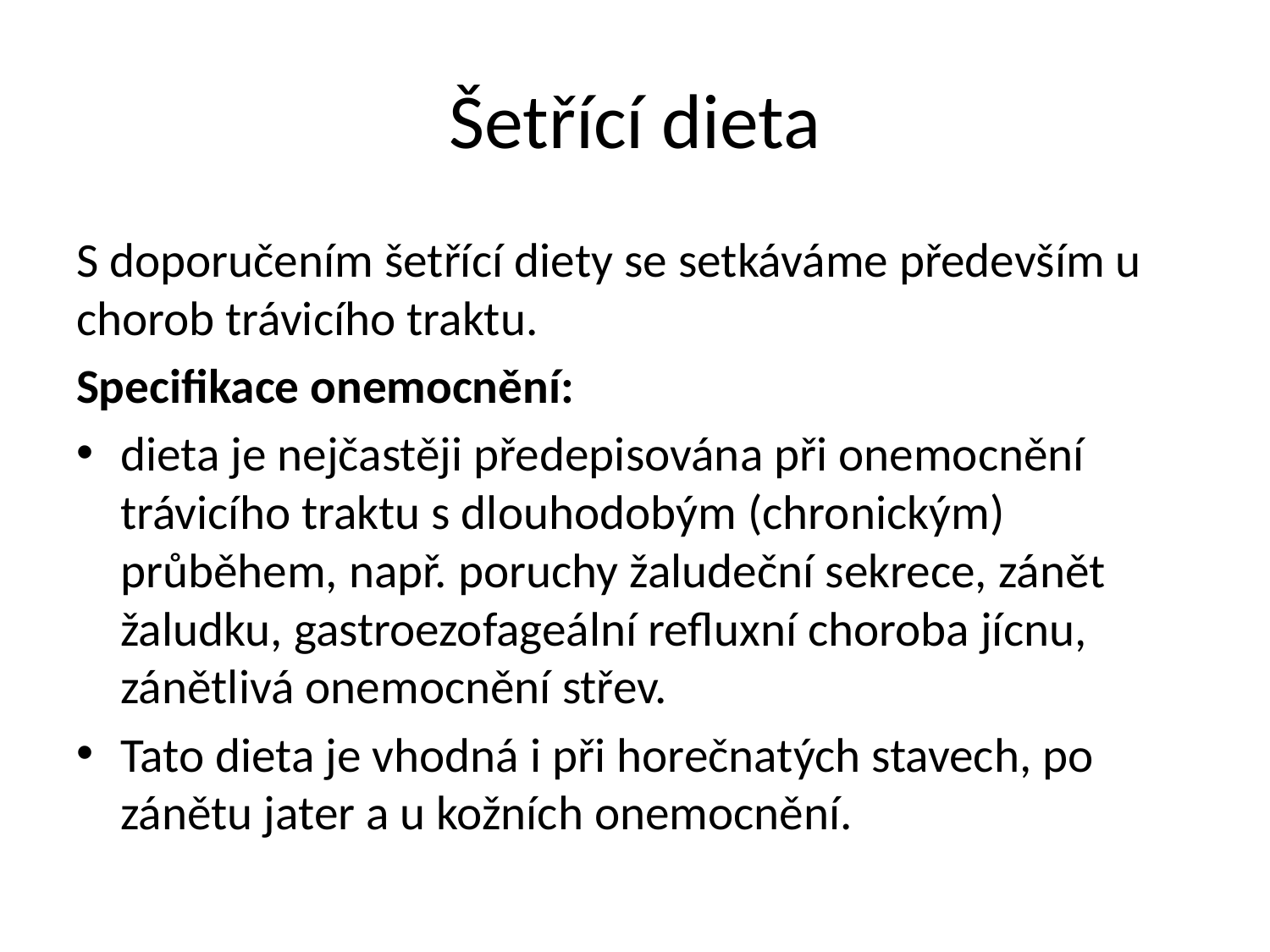

# Šetřící dieta
S doporučením šetřící diety se setkáváme především u chorob trávicího traktu.
Specifikace onemocnění:
dieta je nejčastěji předepisována při onemocnění trávicího traktu s dlouhodobým (chronickým) průběhem, např. poruchy žaludeční sekrece, zánět žaludku, gastroezofageální refluxní choroba jícnu, zánětlivá onemocnění střev.
Tato dieta je vhodná i při horečnatých stavech, po zánětu jater a u kožních onemocnění.